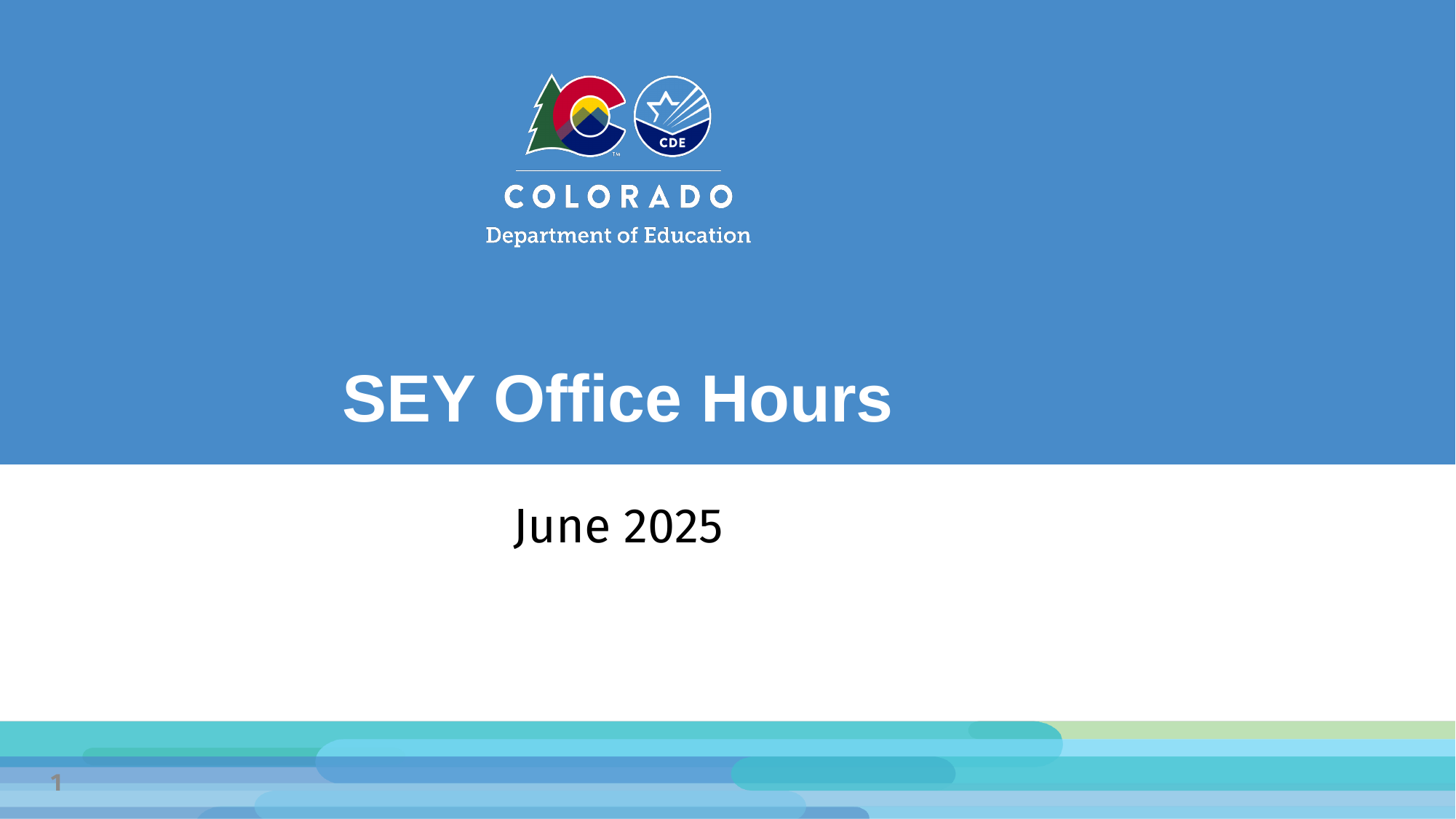

# SEY Office Hours
June 2025
1